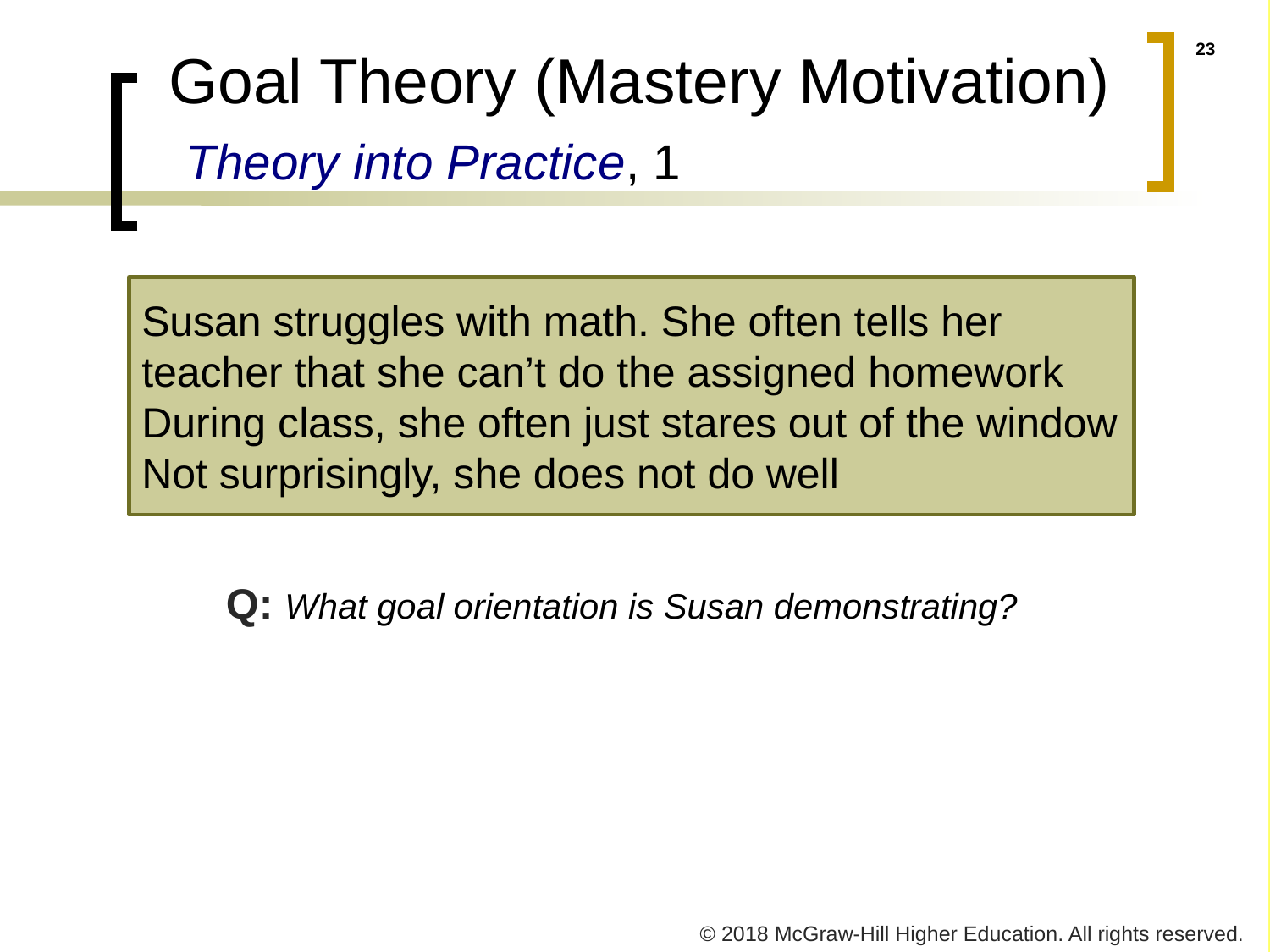

# Goal Theory (Mastery Motivation) Theory into Practice, 1
Susan struggles with math. She often tells her teacher that she can’t do the assigned homework During class, she often just stares out of the window Not surprisingly, she does not do well
Q: What goal orientation is Susan demonstrating?